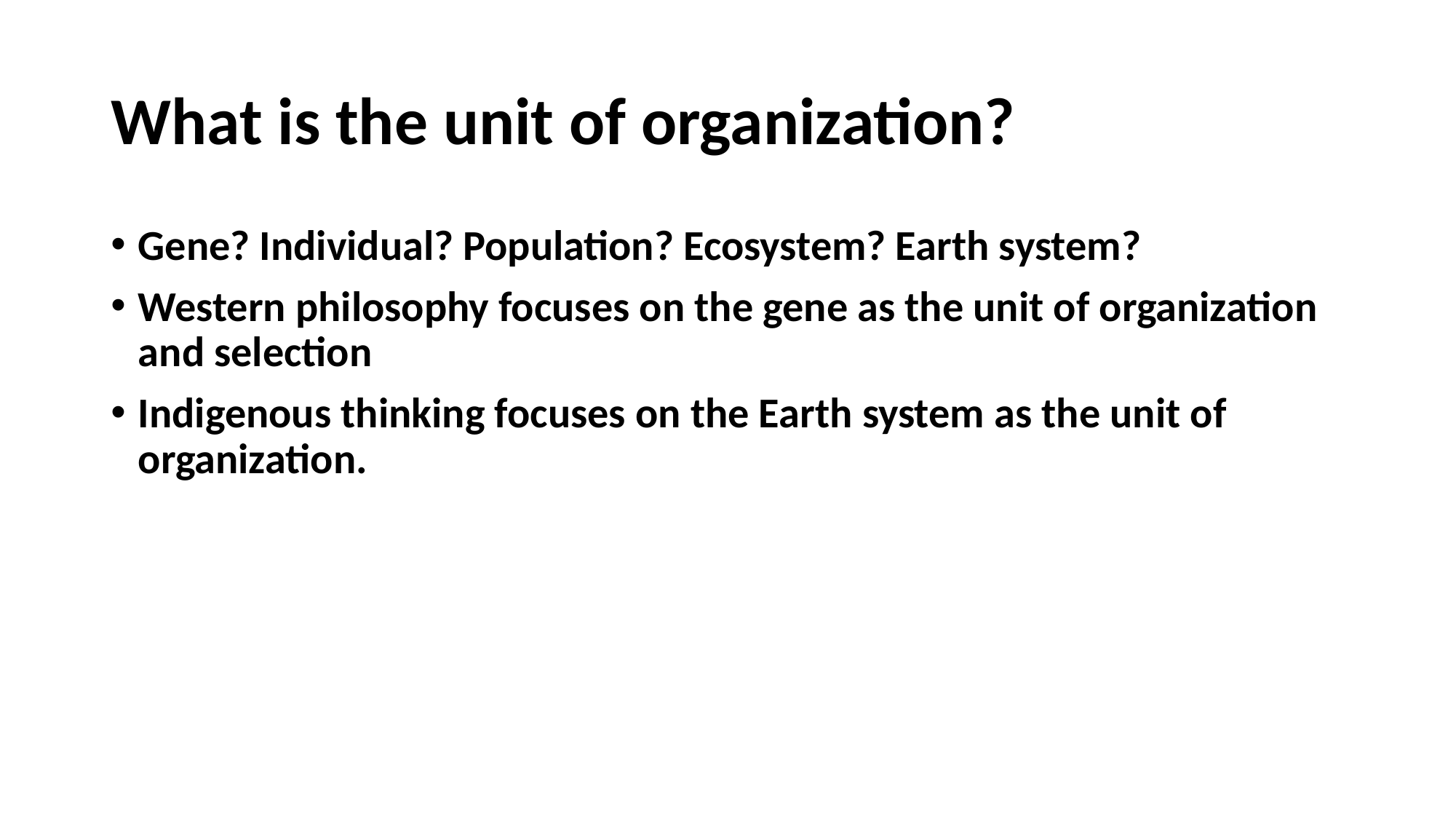

# What is the unit of organization?
Gene? Individual? Population? Ecosystem? Earth system?
Western philosophy focuses on the gene as the unit of organization and selection
Indigenous thinking focuses on the Earth system as the unit of organization.